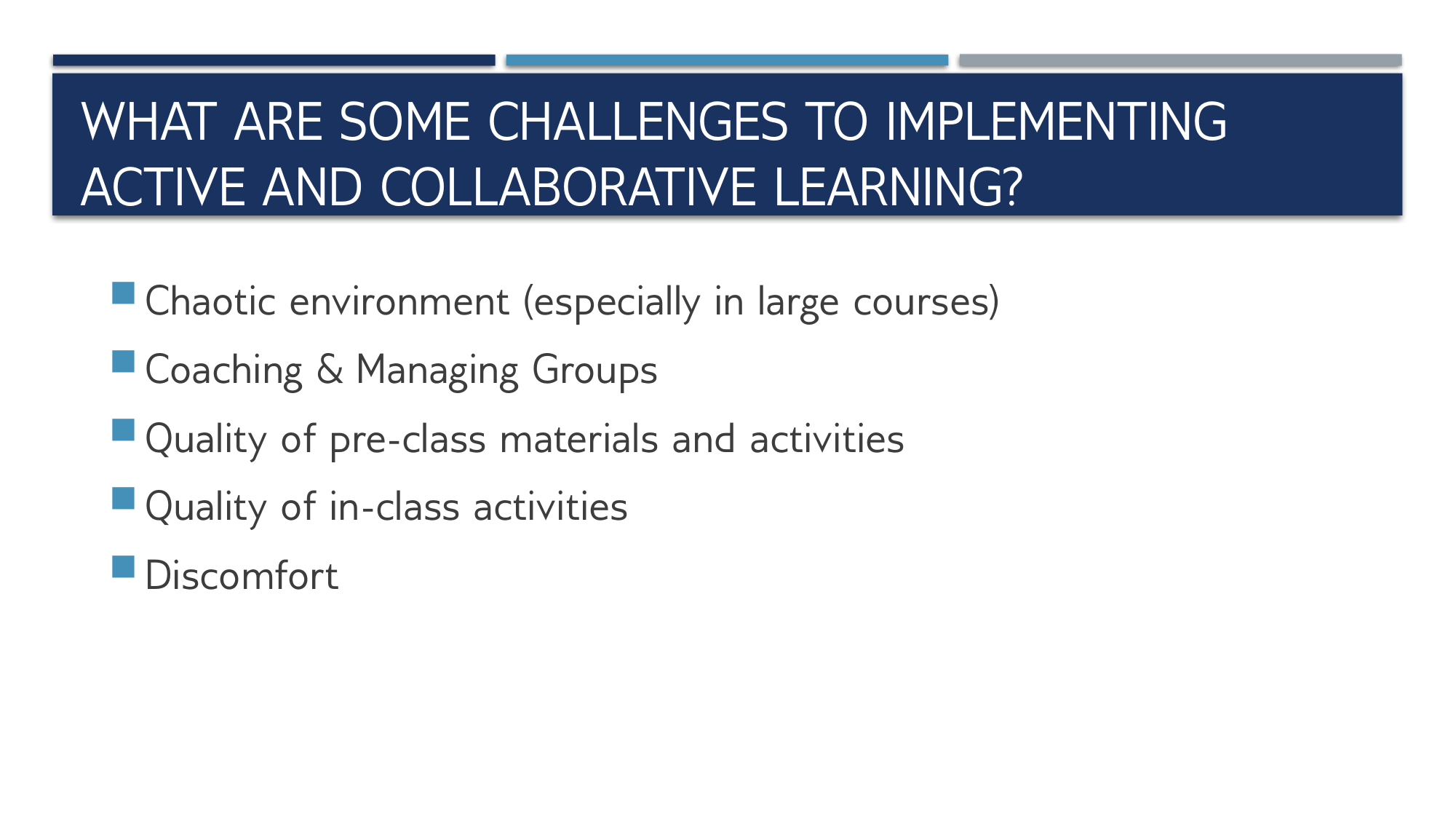

# What are some challenges to implementing active and collaborative learning?
Chaotic environment (especially in large courses)
Coaching & Managing Groups
Quality of pre-class materials and activities
Quality of in-class activities
Discomfort